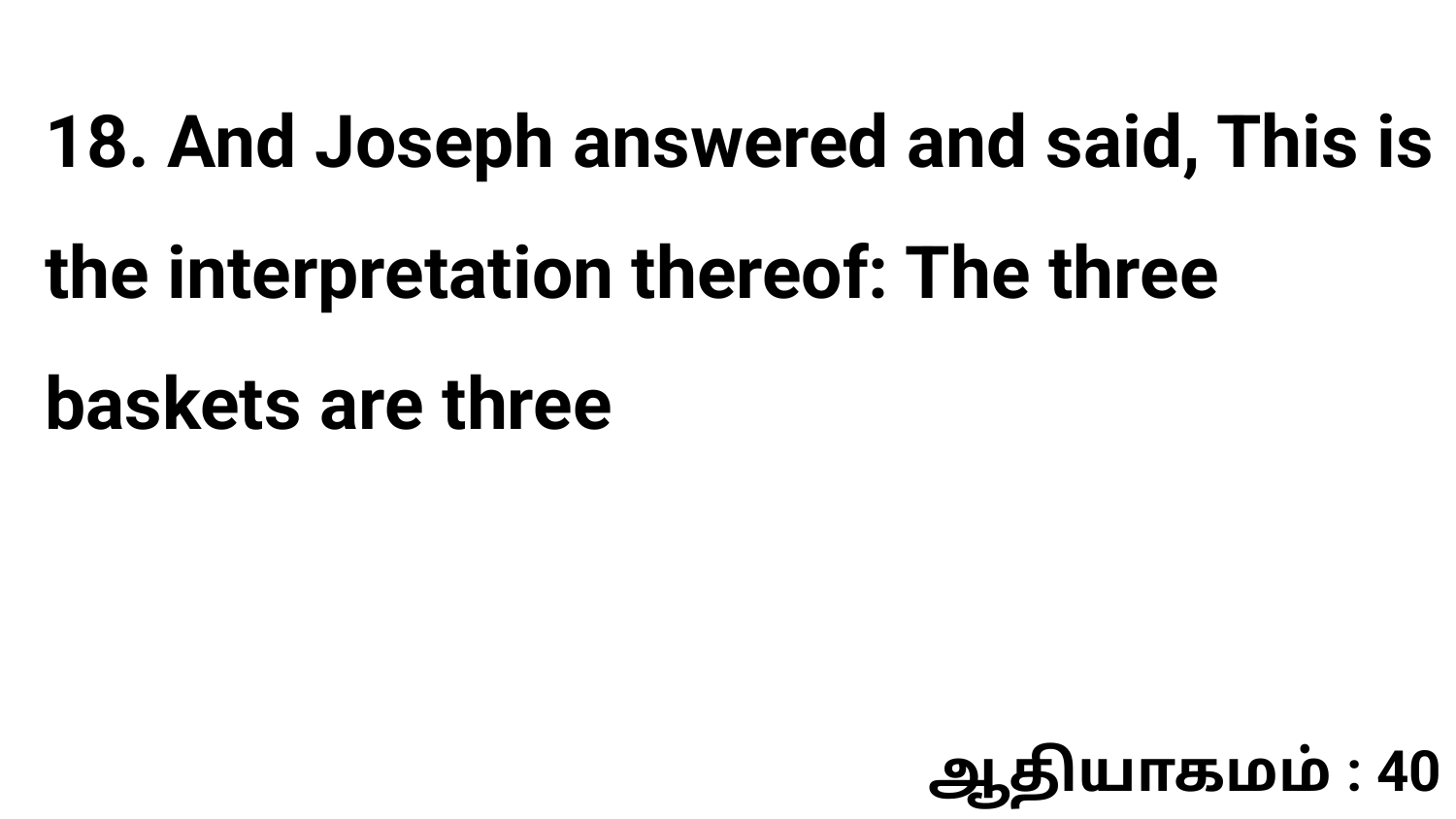

18. And Joseph answered and said, This is the interpretation thereof: The three baskets are three
ஆதியாகமம் : 40